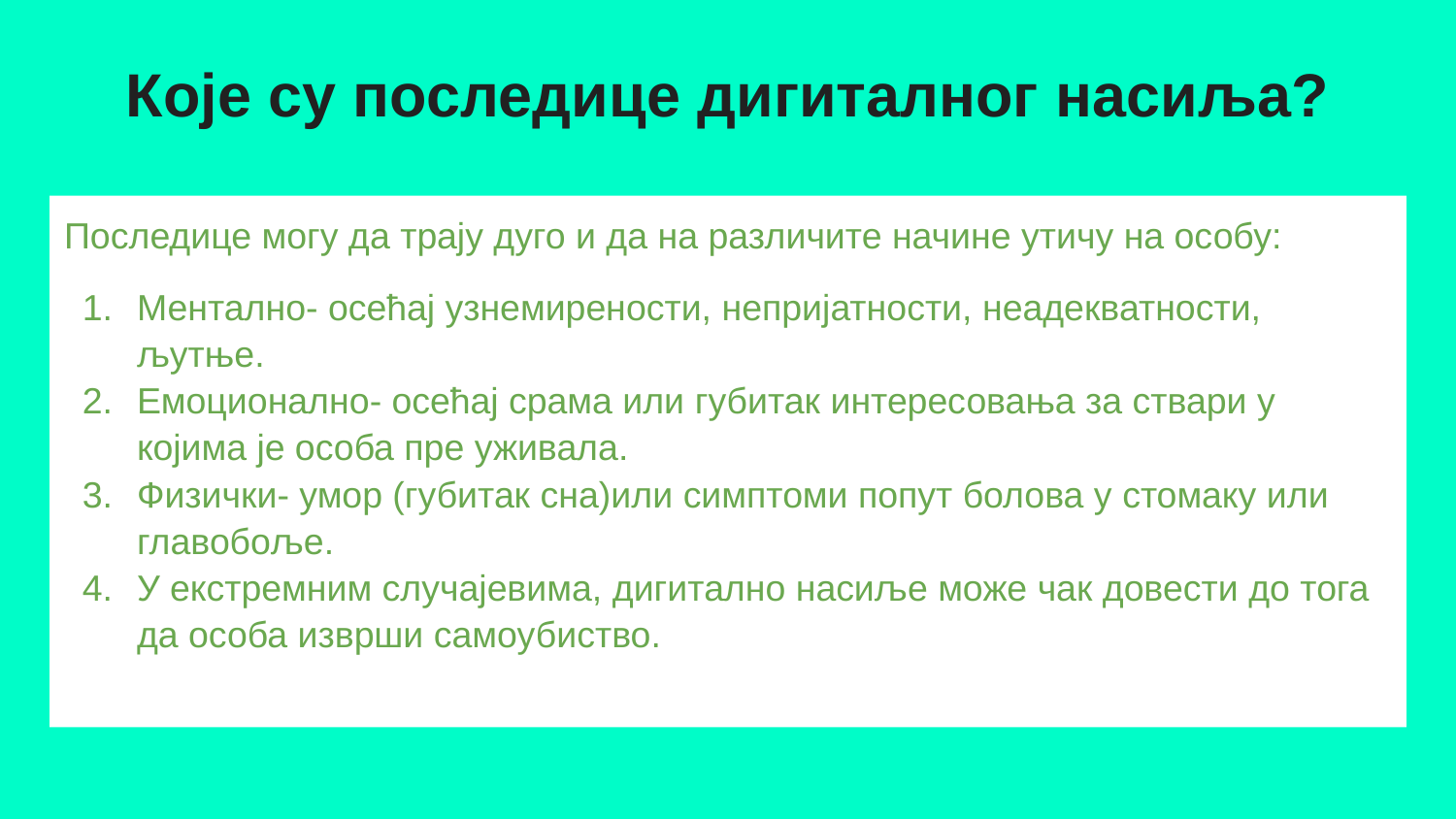

# Које су последице дигиталног насиља?
Последице могу да трају дуго и да на различите начине утичу на особу:
Ментално- осећај узнемирености, непријатности, неадекватности, љутње.
Емоционално- осећај срама или губитак интересовања за ствари у којима је особа пре уживала.
Физички- умор (губитак сна)или симптоми попут болова у стомаку или главобоље.
У екстремним случајевима, дигитално насиље може чак довести до тога да особа изврши самоубиство.